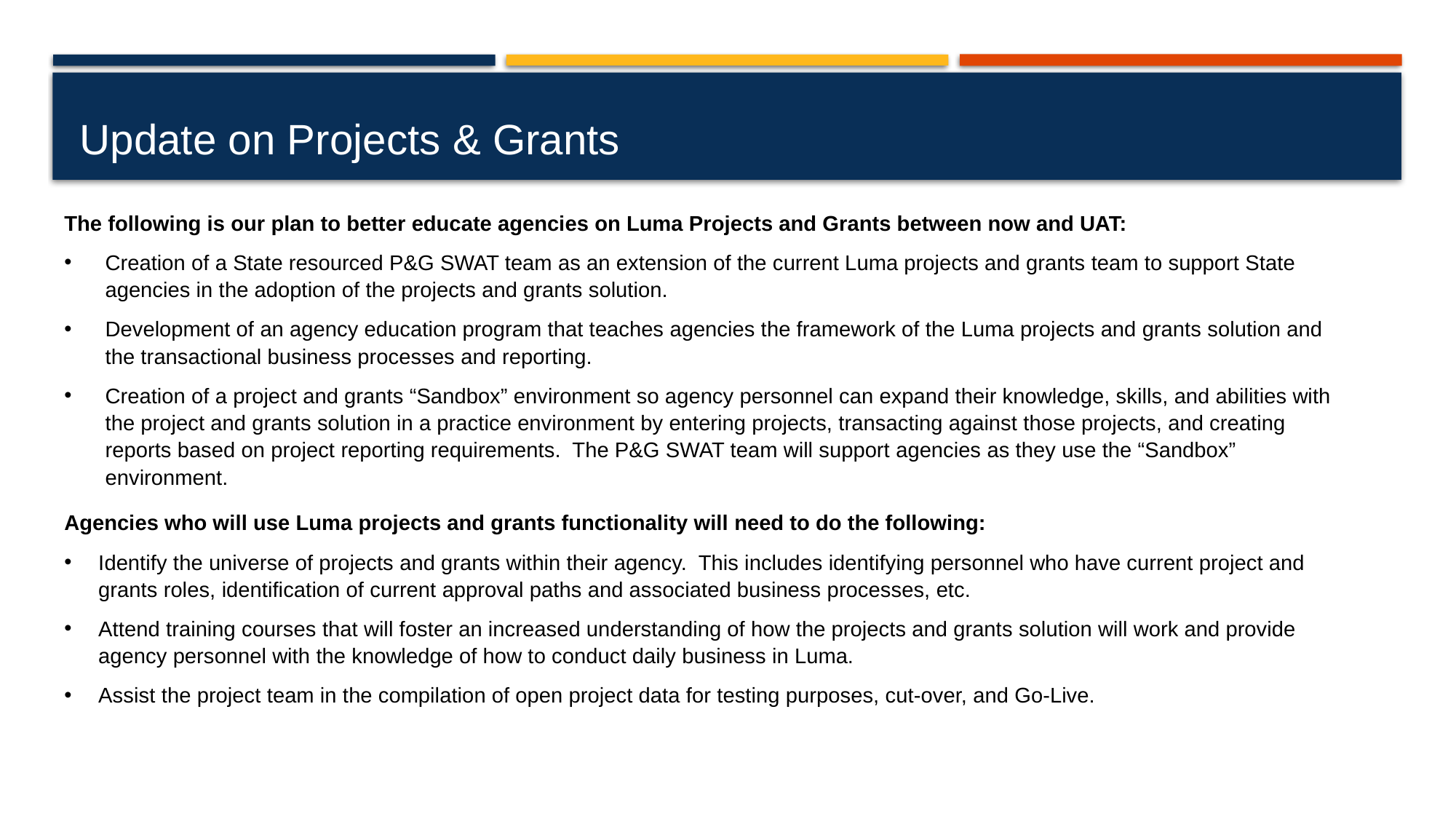

# Update on Projects & Grants
The following is our plan to better educate agencies on Luma Projects and Grants between now and UAT:
Creation of a State resourced P&G SWAT team as an extension of the current Luma projects and grants team to support State agencies in the adoption of the projects and grants solution.
Development of an agency education program that teaches agencies the framework of the Luma projects and grants solution and the transactional business processes and reporting.
Creation of a project and grants “Sandbox” environment so agency personnel can expand their knowledge, skills, and abilities with the project and grants solution in a practice environment by entering projects, transacting against those projects, and creating reports based on project reporting requirements.  The P&G SWAT team will support agencies as they use the “Sandbox” environment.
Agencies who will use Luma projects and grants functionality will need to do the following:
Identify the universe of projects and grants within their agency.  This includes identifying personnel who have current project and grants roles, identification of current approval paths and associated business processes, etc.
Attend training courses that will foster an increased understanding of how the projects and grants solution will work and provide agency personnel with the knowledge of how to conduct daily business in Luma.
Assist the project team in the compilation of open project data for testing purposes, cut-over, and Go-Live.